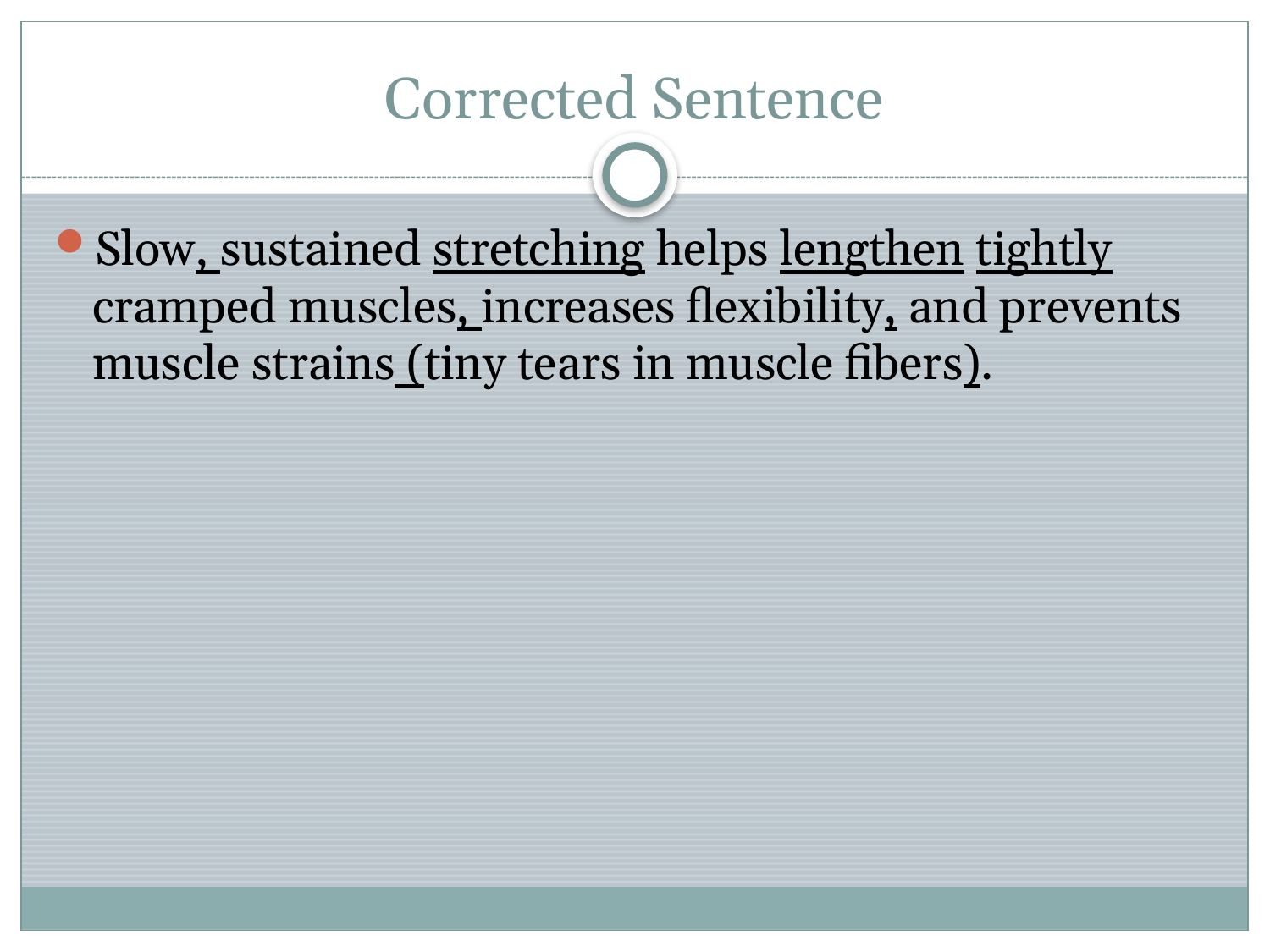

Corrected Sentence
Slow, sustained stretching helps lengthen tightly cramped muscles, increases flexibility, and prevents muscle strains (tiny tears in muscle fibers).